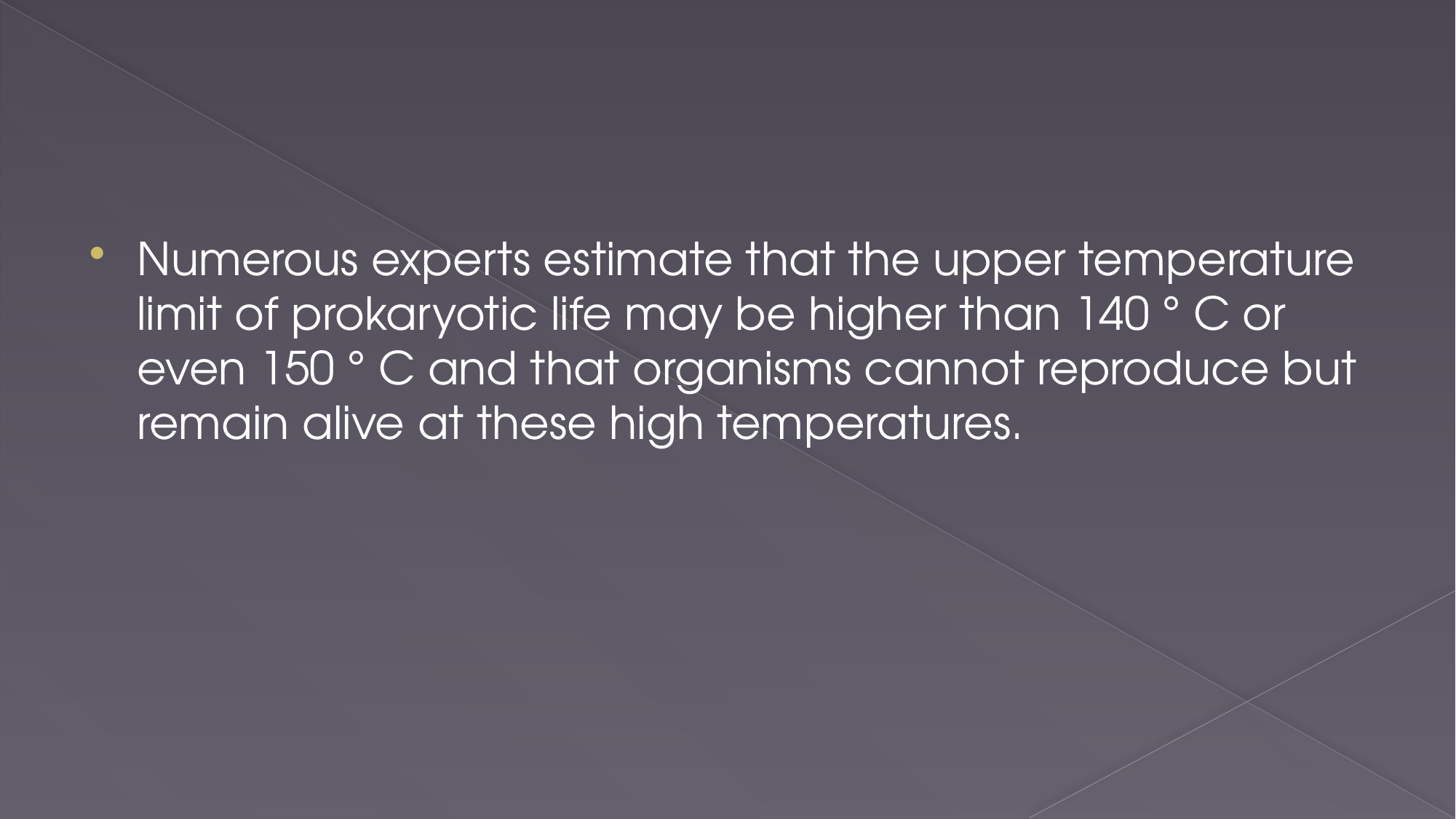

Numerous experts estimate that the upper temperature limit of prokaryotic life may be higher than 140 ° C or even 150 ° C and that organisms cannot reproduce but remain alive at these high temperatures.